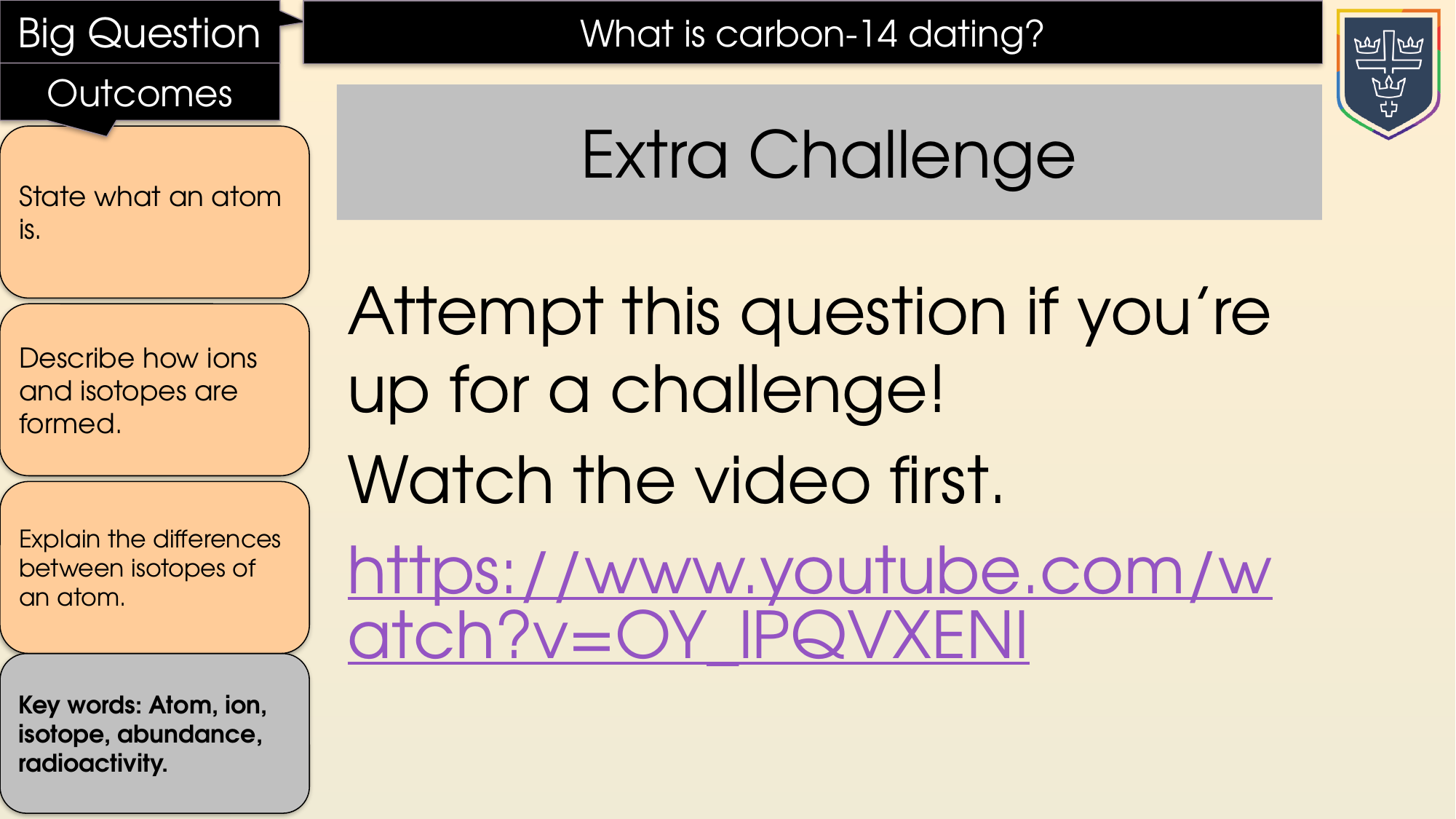

Extra Challenge
Attempt this question if you’re up for a challenge!
Watch the video first.
https://www.youtube.com/watch?v=OY_lPQVXENI